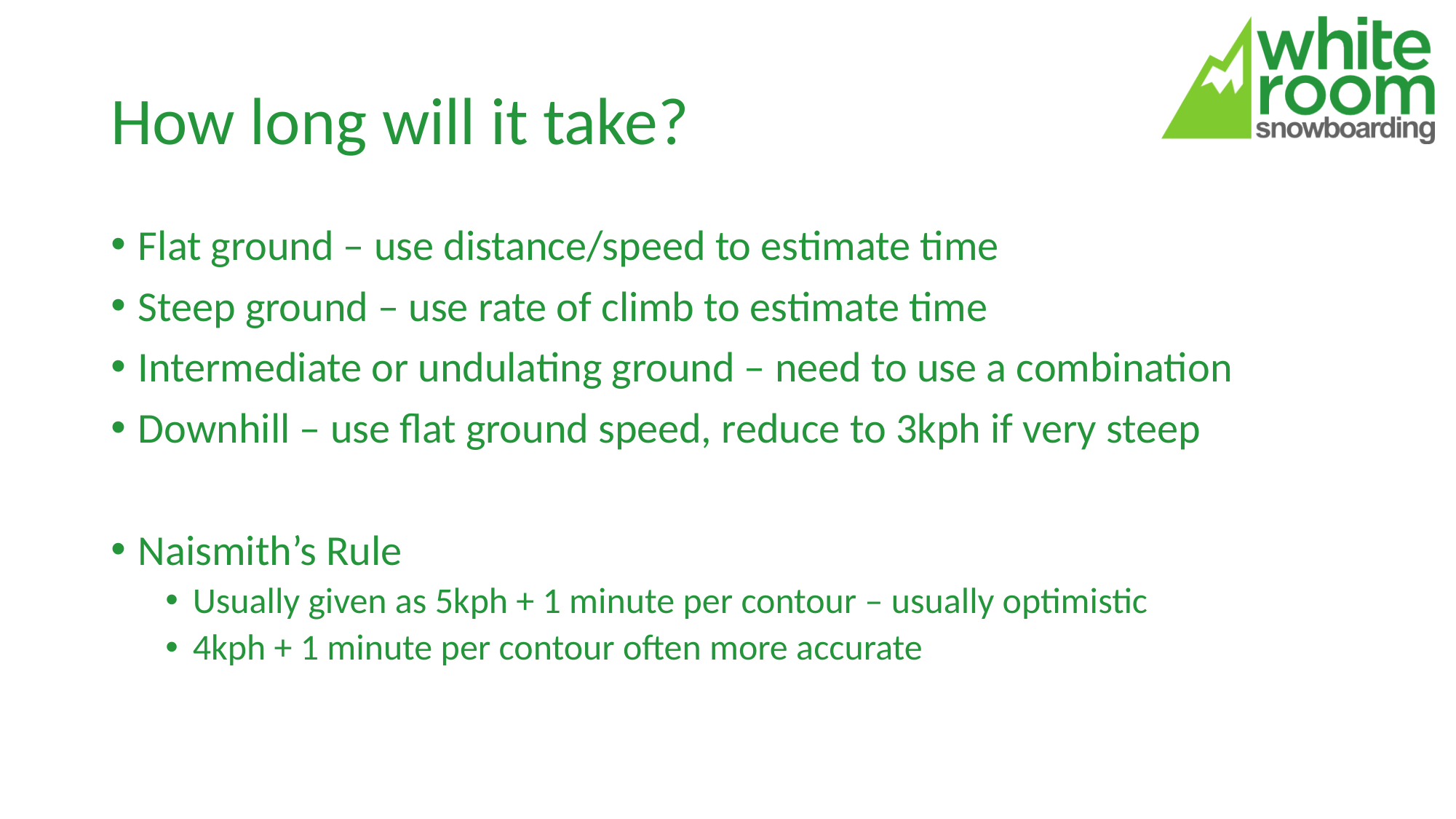

# How long will it take?
Flat ground – use distance/speed to estimate time
Steep ground – use rate of climb to estimate time
Intermediate or undulating ground – need to use a combination
Downhill – use flat ground speed, reduce to 3kph if very steep

Naismith’s Rule
Usually given as 5kph + 1 minute per contour – usually optimistic
4kph + 1 minute per contour often more accurate